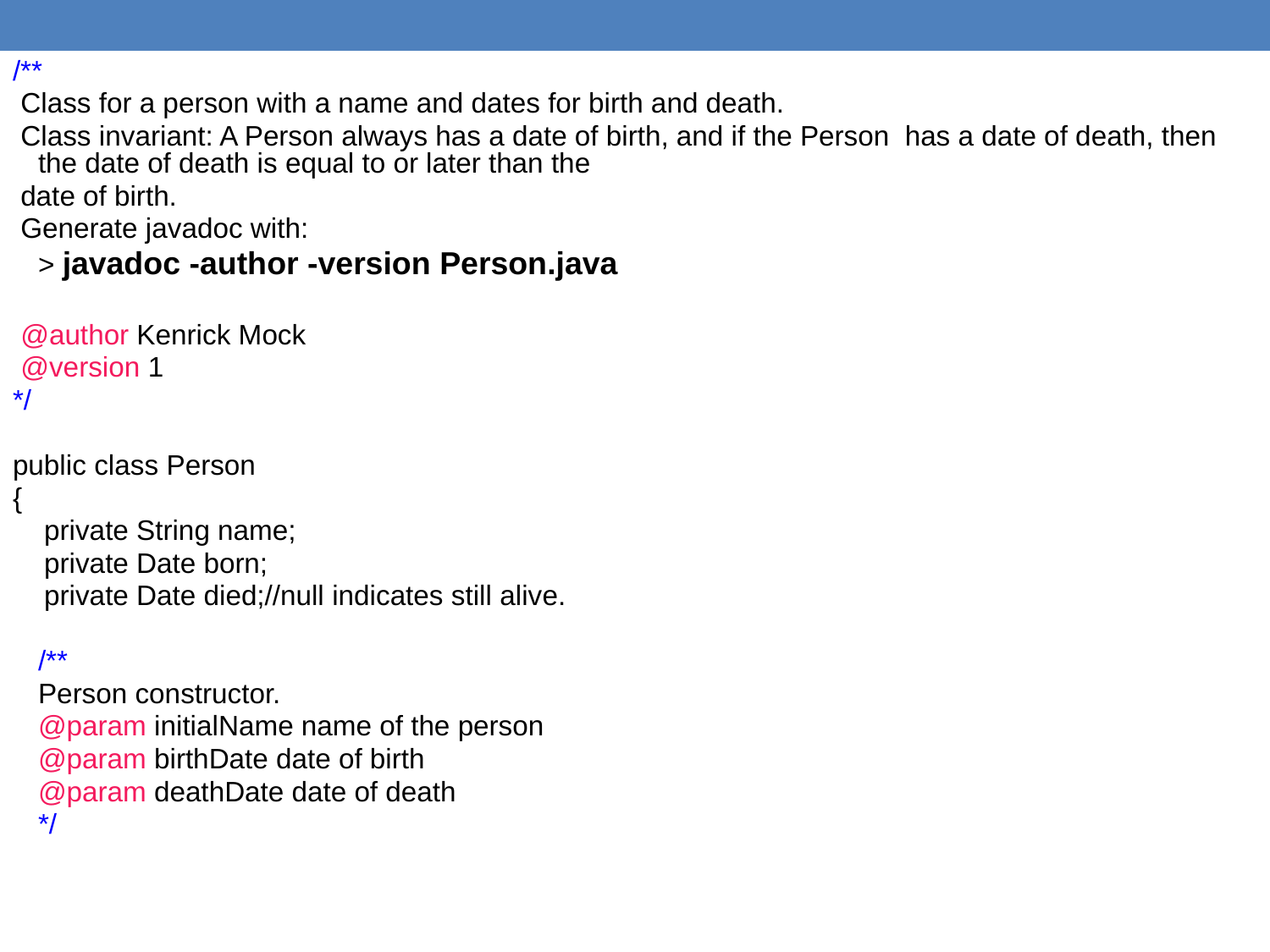

/**
 Class for a person with a name and dates for birth and death.
 Class invariant: A Person always has a date of birth, and if the Person  has a date of death, then the date of death is equal to or later than the
 date of birth.
 Generate javadoc with:
 	> javadoc -author -version Person.java

 @author Kenrick Mock
 @version 1
*/

public class Person
{
    private String name;
    private Date born;
    private Date died;//null indicates still alive.

	/**
	Person constructor.
	@param initialName name of the person
	@param birthDate date of birth
	@param deathDate date of death
	*/